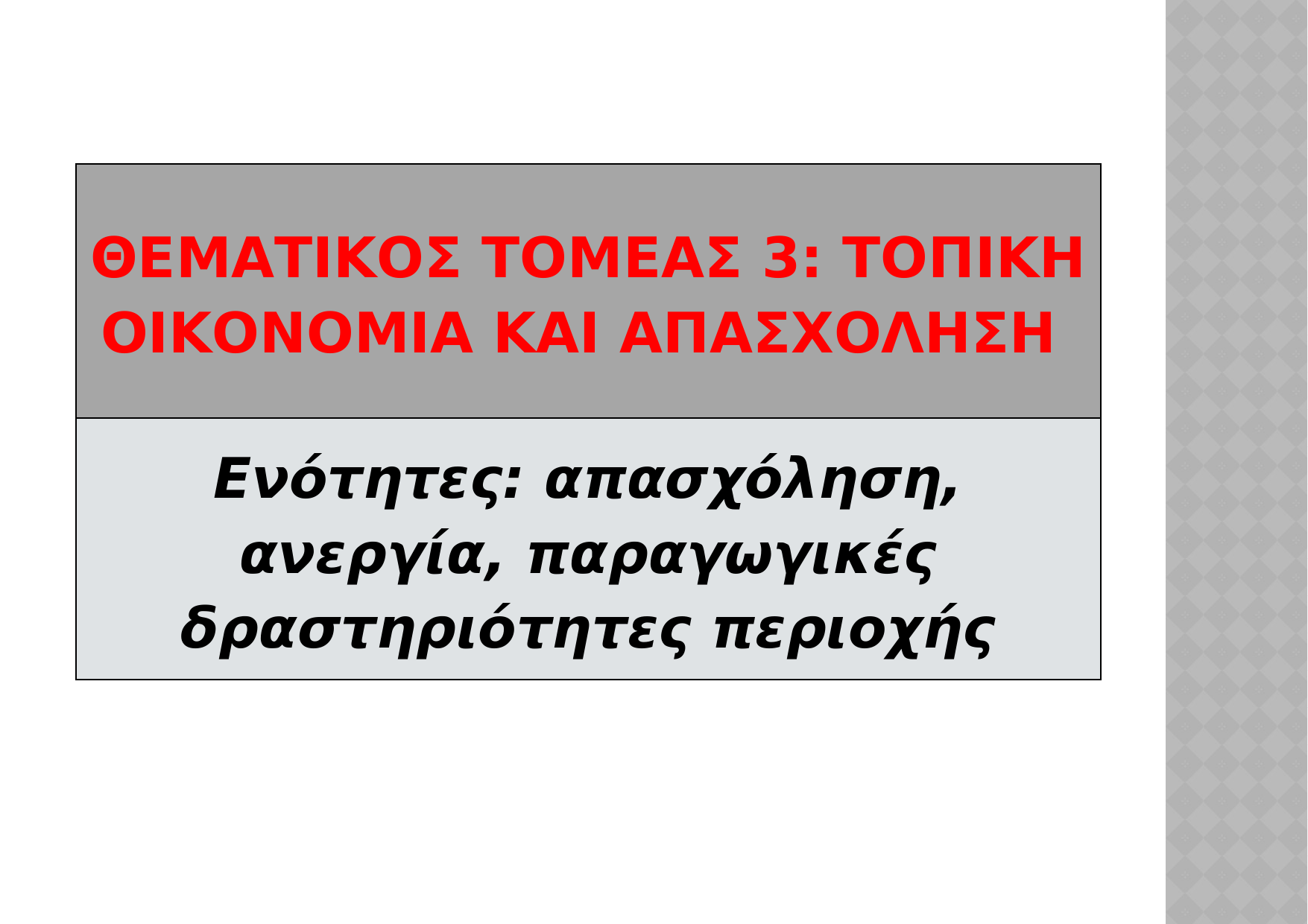

| ΘΕΜΑΤΙΚΟΣ ΤΟΜΕΑΣ 3: ΤΟΠΙΚΗ ΟΙΚΟΝΟΜΙΑ ΚΑΙ ΑΠΑΣΧΟΛΗΣΗ |
| --- |
| Ενότητες: απασχόληση, ανεργία, παραγωγικές δραστηριότητες περιοχής |